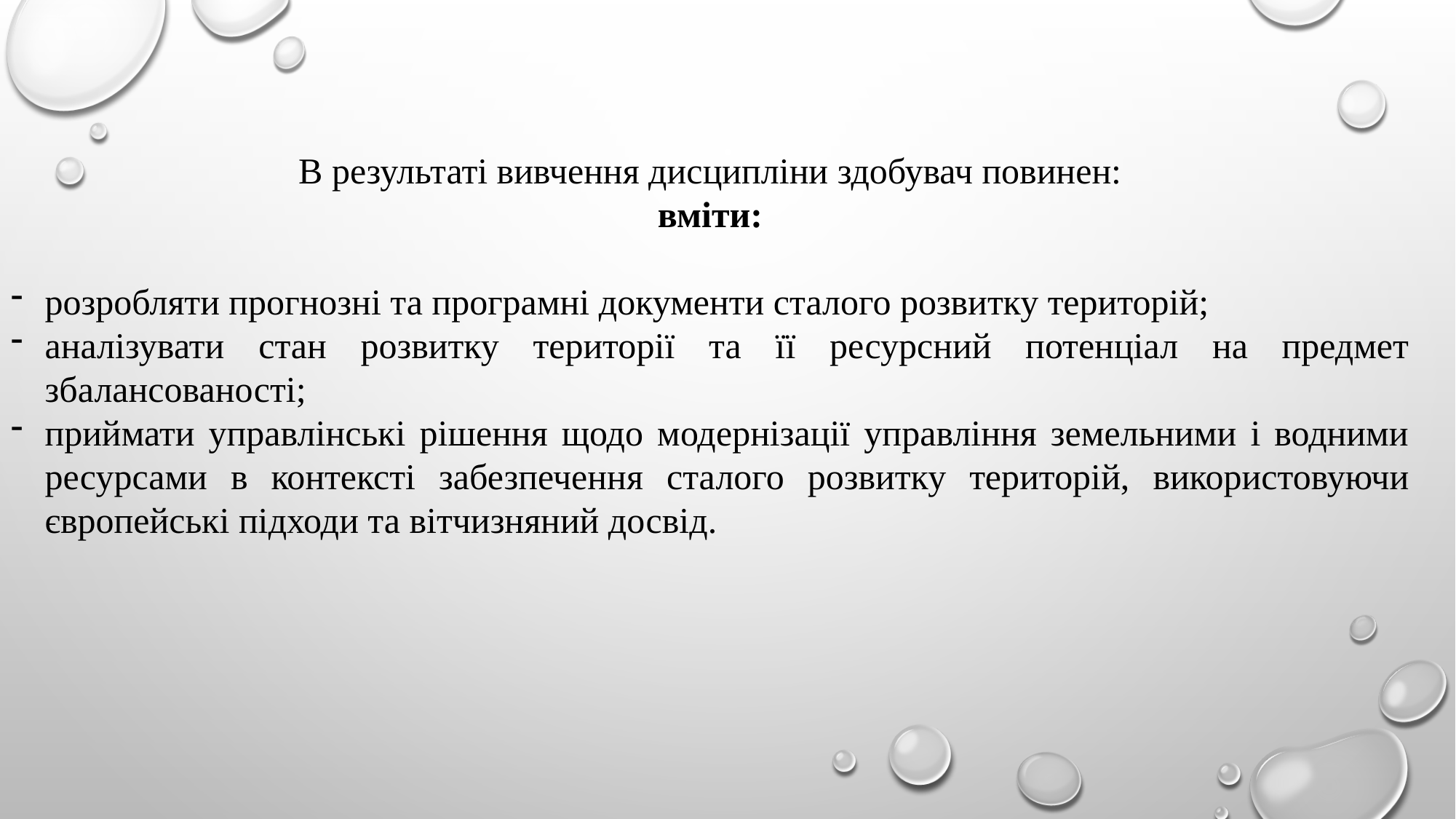

В результаті вивчення дисципліни здобувач повинен:
 вміти:

розробляти прогнозні та програмні документи сталого розвитку територій;
аналізувати стан розвитку території та її ресурсний потенціал на предмет збалансованості;
приймати управлінські рішення щодо модернізації управління земельними і водними ресурсами в контексті забезпечення сталого розвитку територій, використовуючи європейські підходи та вітчизняний досвід.